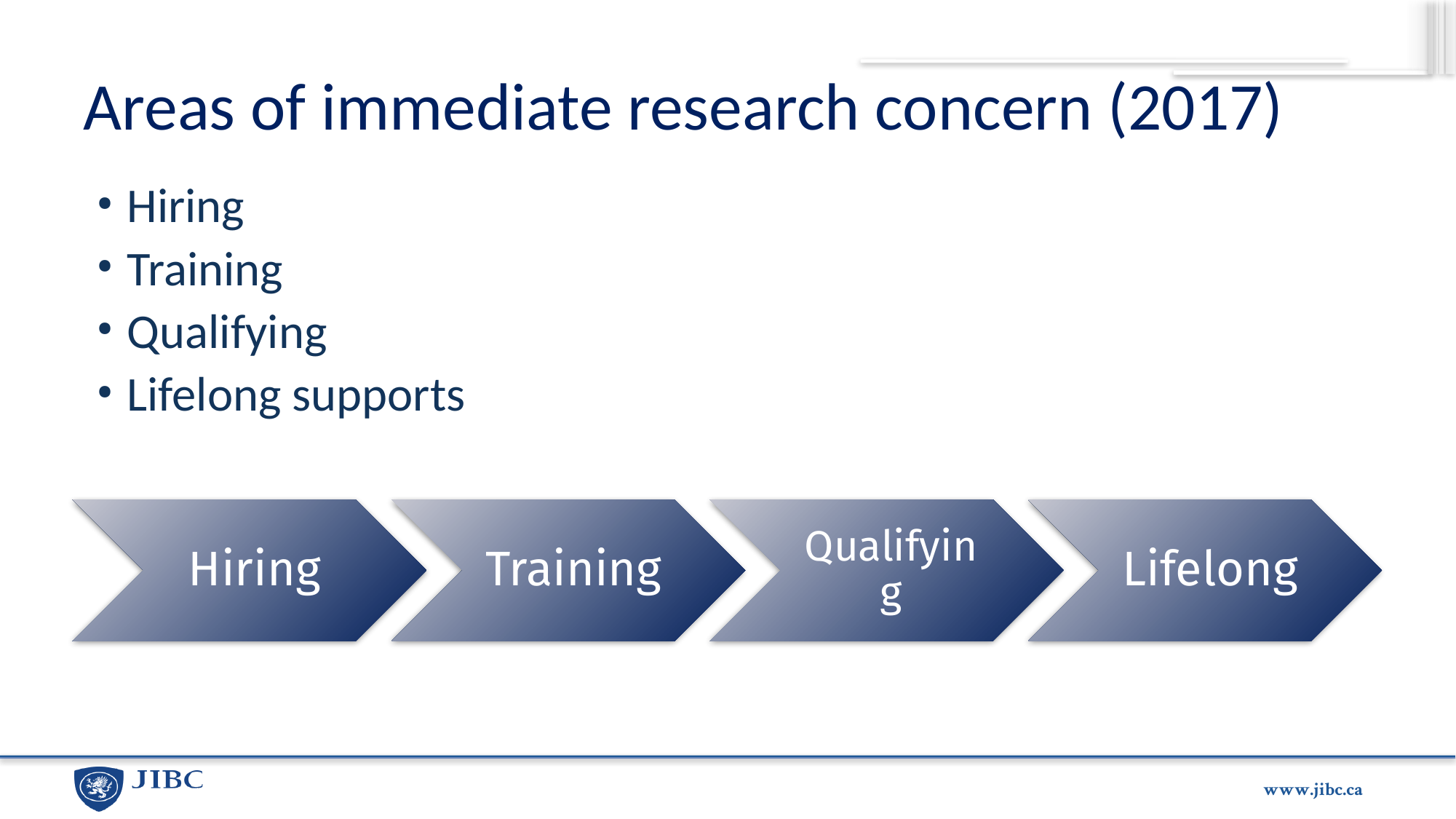

# Areas of immediate research concern (2017)
Hiring
Training
Qualifying
Lifelong supports
Hiring
Training
Qualifying
Lifelong